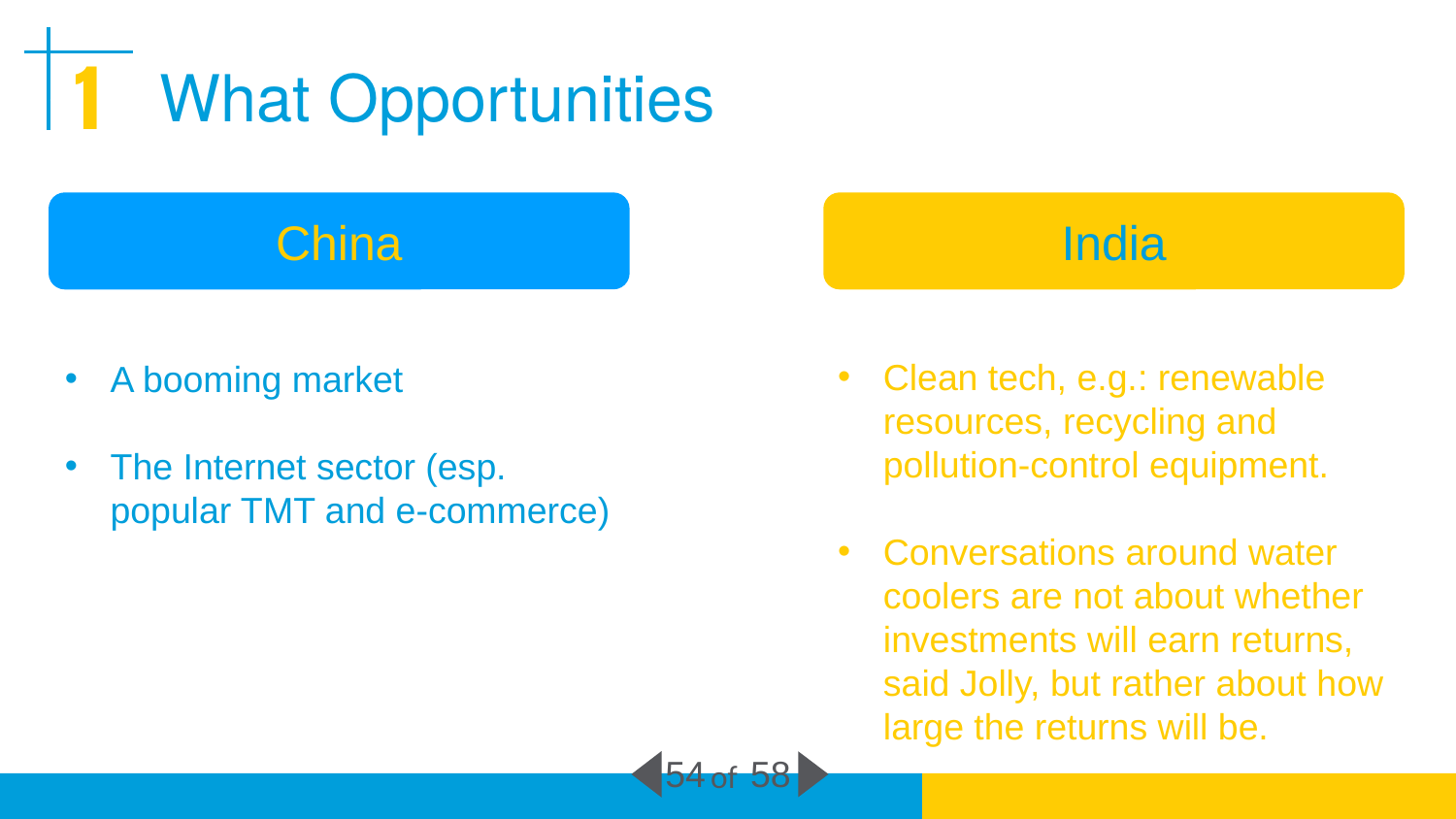

What Opportunities
1
China
India

Clean tech, e.g.: renewable resources, recycling and pollution-control equipment.

Conversations around water coolers are not about whether investments will earn returns, said Jolly, but rather about how large the returns will be.
A booming market

The Internet sector (esp. popular TMT and e-commerce)

54